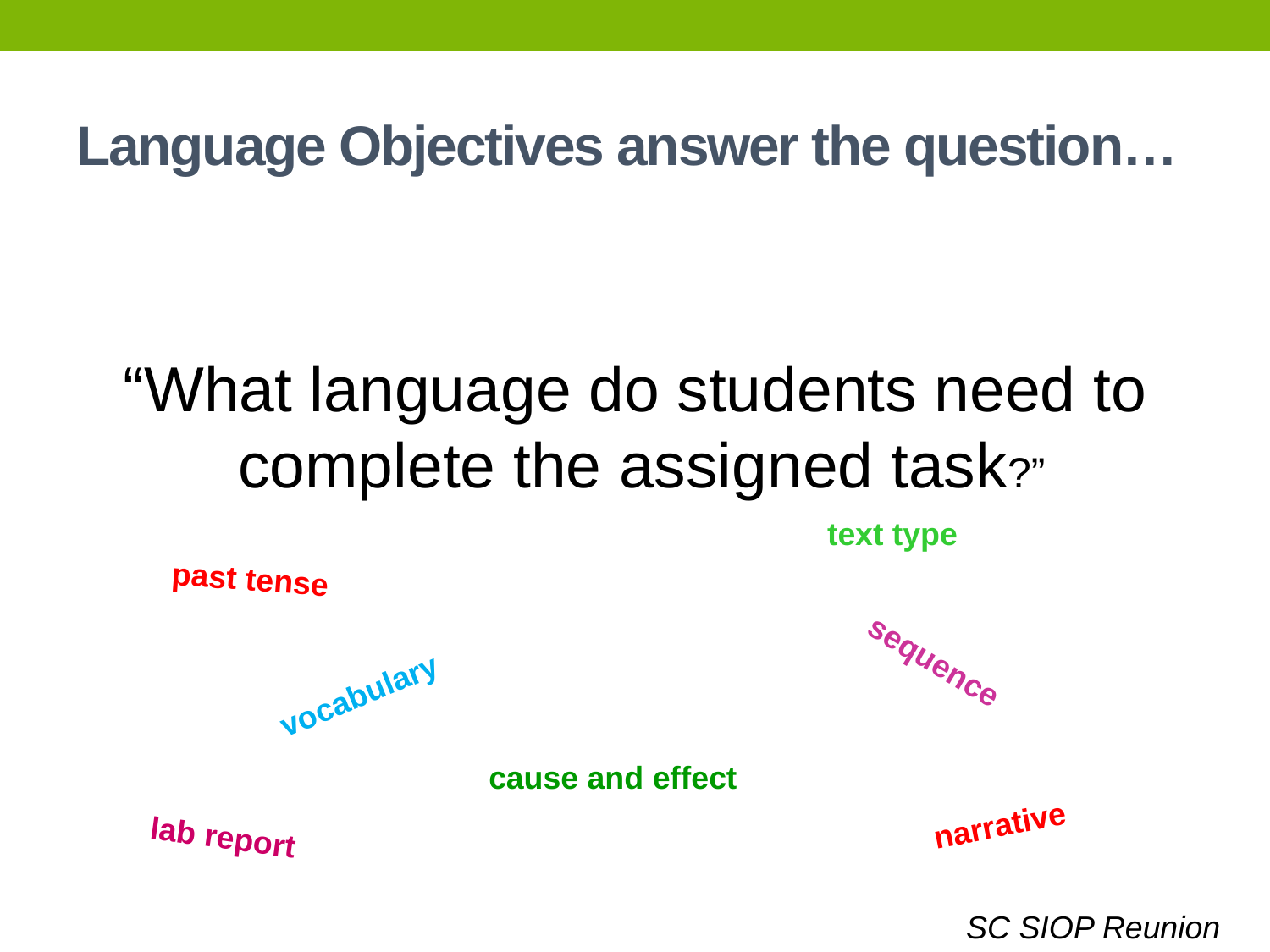

# Language Objectives answer the question…

“What language do students need to complete the assigned task?”

text type
past tense
sequence
vocabulary
cause and effect
narrative
lab report

SC SIOP Reunion